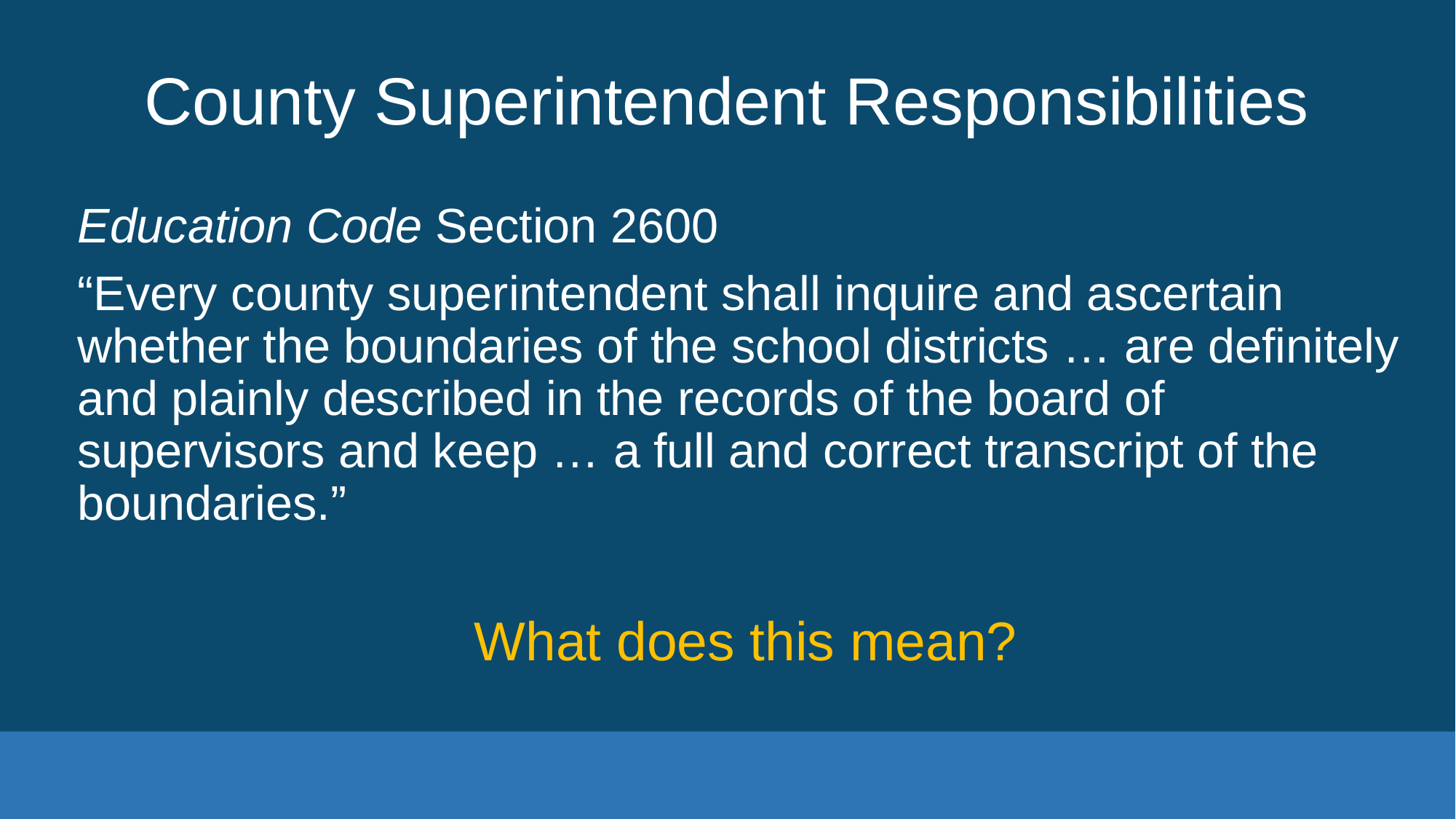

# County Superintendent Responsibilities
Education Code Section 2600
“Every county superintendent shall inquire and ascertain whether the boundaries of the school districts … are definitely and plainly described in the records of the board of supervisors and keep … a full and correct transcript of the boundaries.”

What does this mean?